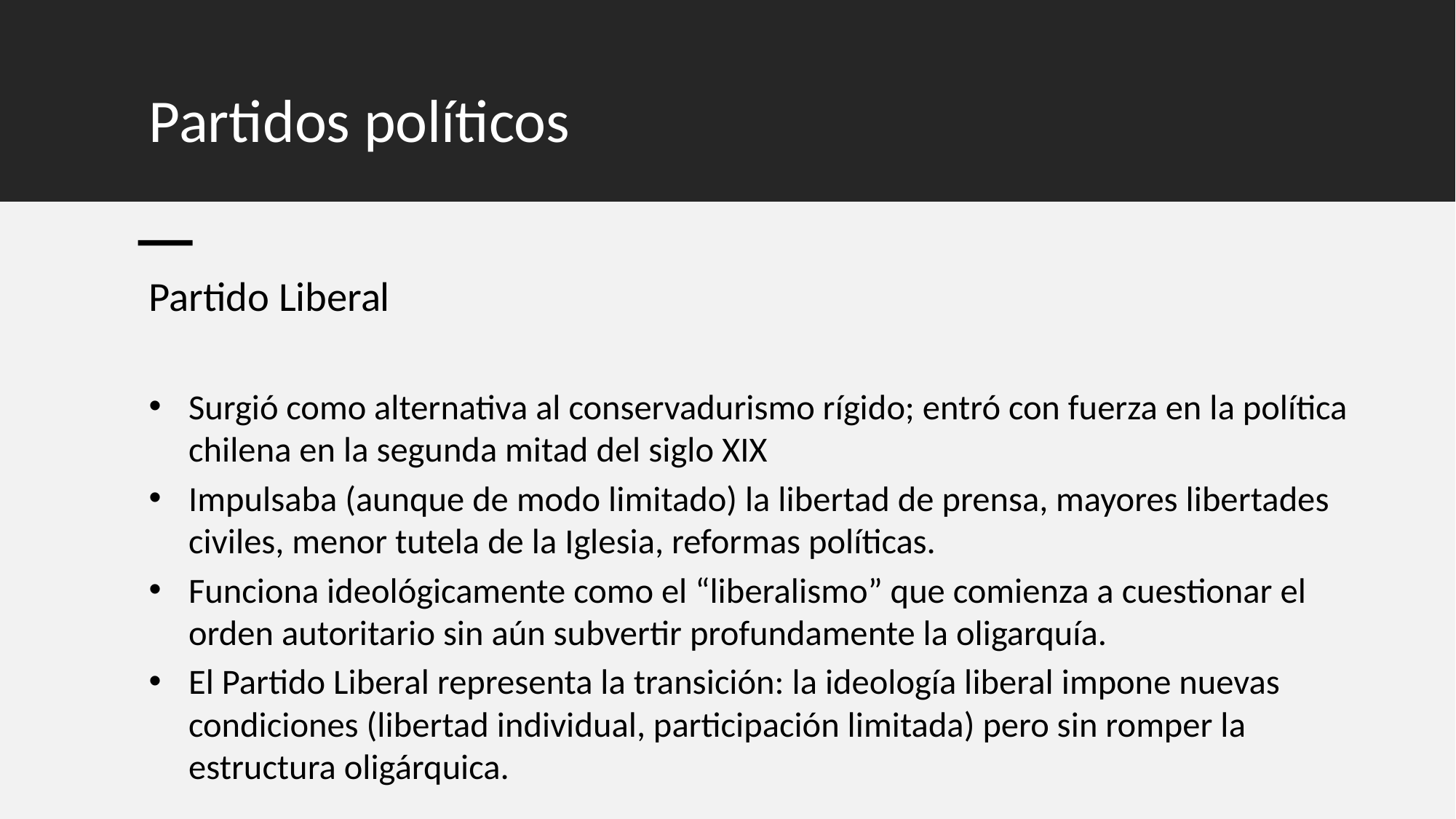

# Partidos políticos

Partido Liberal

Surgió como alternativa al conservadurismo rígido; entró con fuerza en la política chilena en la segunda mitad del siglo XIX
Impulsaba (aunque de modo limitado) la libertad de prensa, mayores libertades civiles, menor tutela de la Iglesia, reformas políticas.
Funciona ideológicamente como el “liberalismo” que comienza a cuestionar el orden autoritario sin aún subvertir profundamente la oligarquía.
El Partido Liberal representa la transición: la ideología liberal impone nuevas condiciones (libertad individual, participación limitada) pero sin romper la estructura oligárquica.